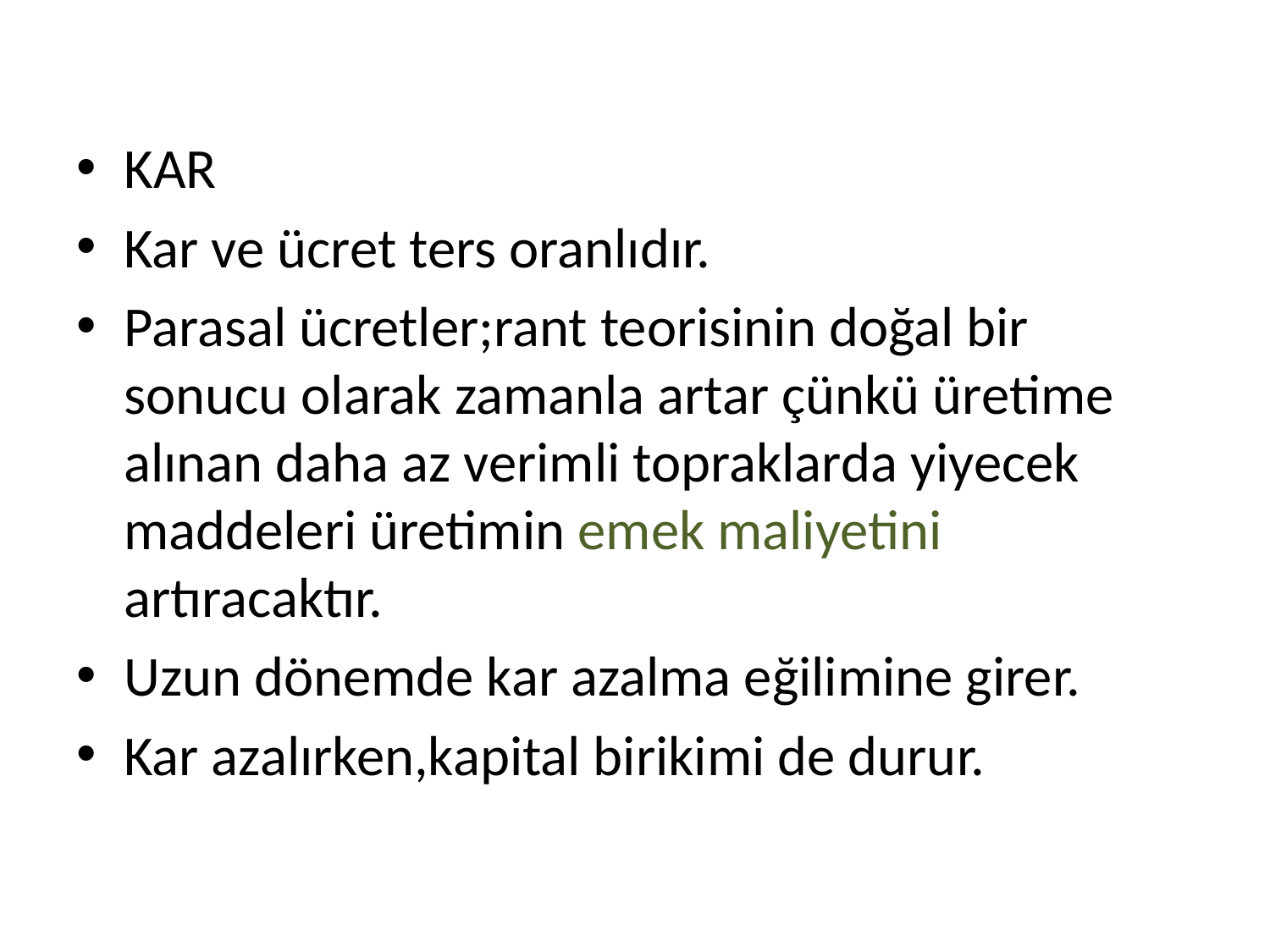

KAR
Kar ve ücret ters oranlıdır.
Parasal ücretler;rant teorisinin doğal bir sonucu olarak zamanla artar çünkü üretime alınan daha az verimli topraklarda yiyecek maddeleri üretimin emek maliyetini artıracaktır.
Uzun dönemde kar azalma eğilimine girer.
Kar azalırken,kapital birikimi de durur.